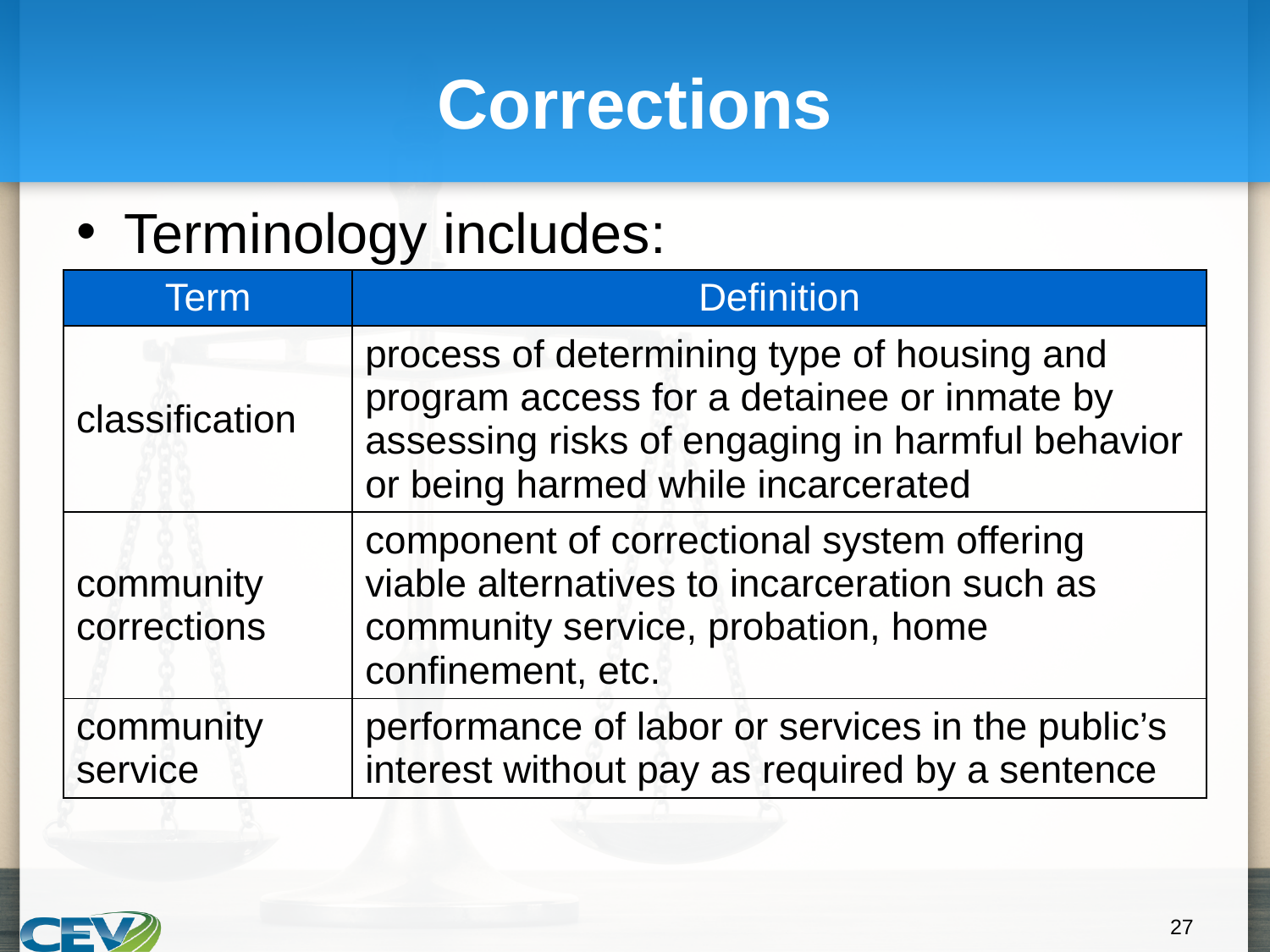

# Corrections
Terminology includes:
| Term | Definition |
| --- | --- |
| classification | process of determining type of housing and program access for a detainee or inmate by assessing risks of engaging in harmful behavior or being harmed while incarcerated |
| community corrections | component of correctional system offering viable alternatives to incarceration such as community service, probation, home confinement, etc. |
| community service | performance of labor or services in the public’s interest without pay as required by a sentence |
27